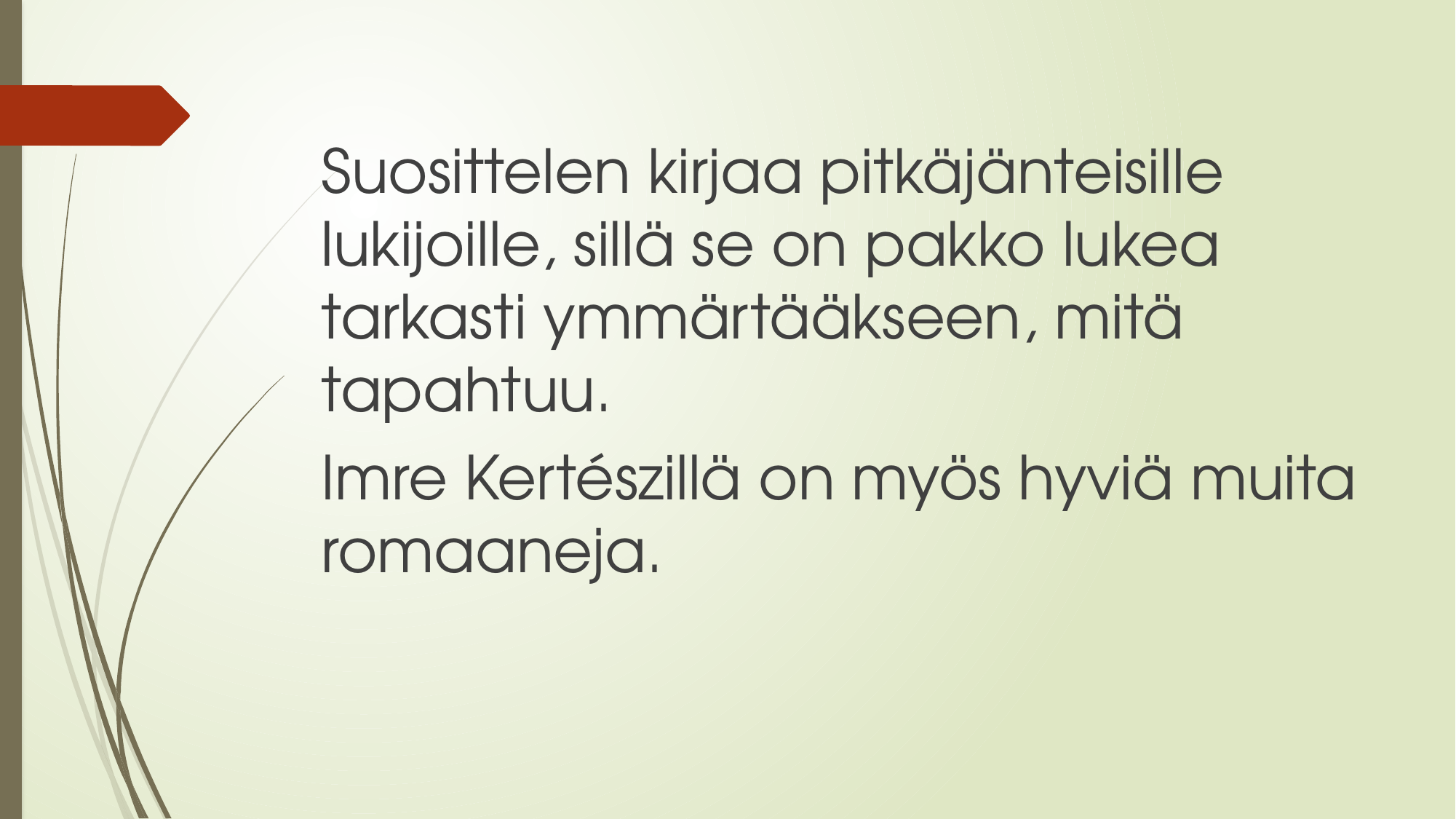

Suosittelen kirjaa pitkäjänteisille lukijoille, sillä se on pakko lukea tarkasti ymmärtääkseen, mitä tapahtuu.
Imre Kertészillä on myös hyviä muita romaaneja.